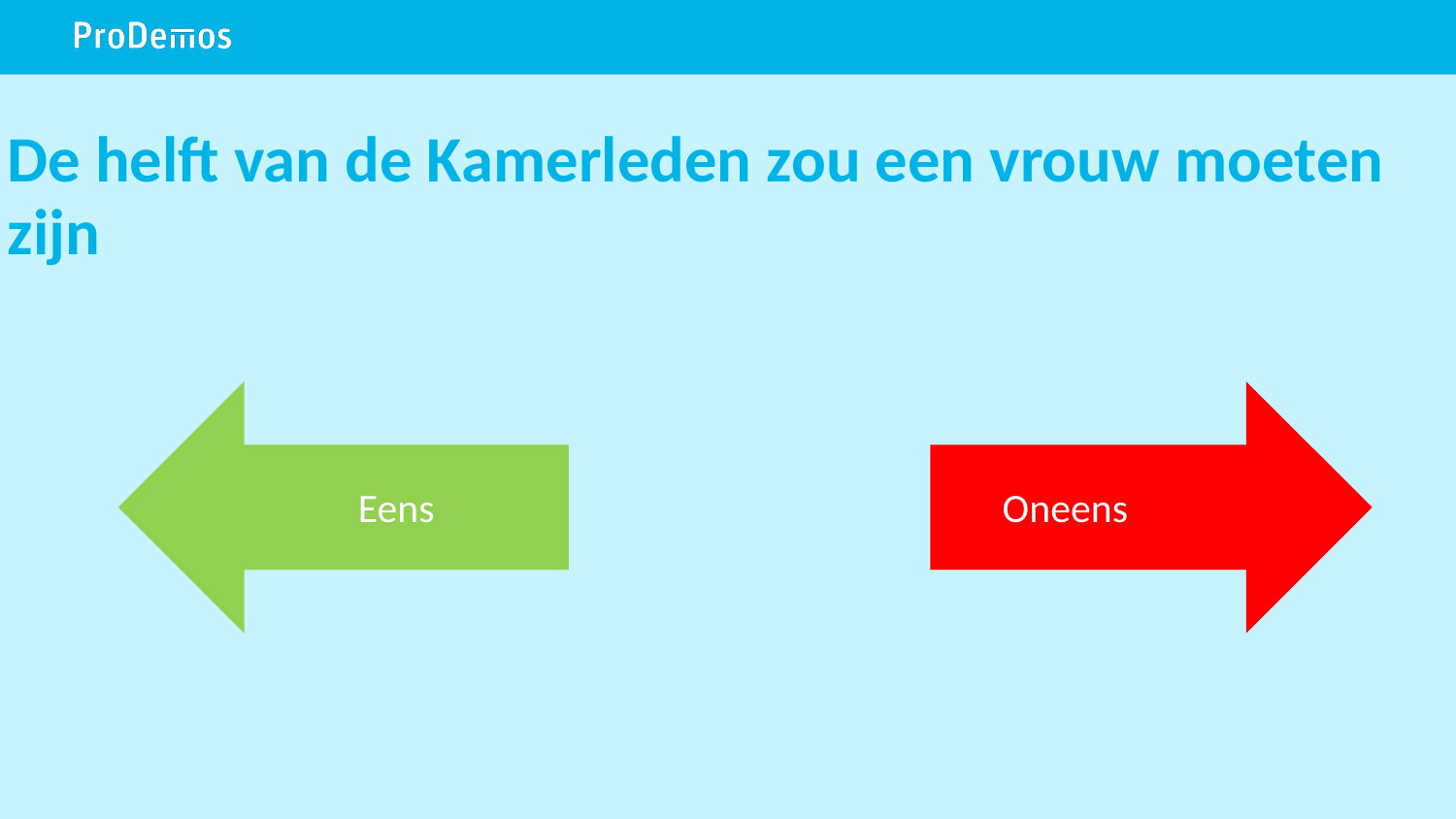

# De helft van de Kamerleden zou een vrouw moeten zijn

Eens
Oneens